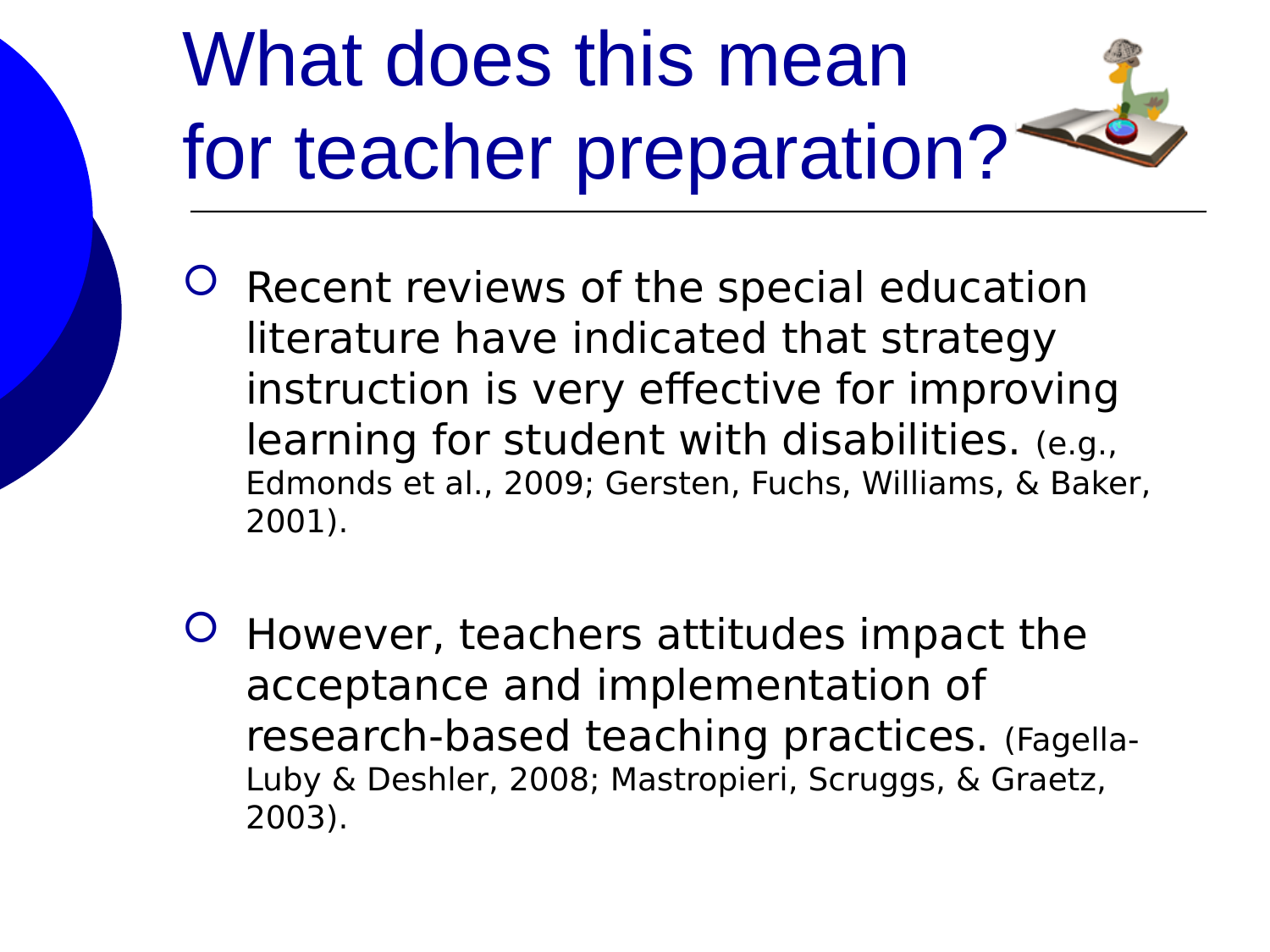

# What does this mean for teacher preparation?
Recent reviews of the special education literature have indicated that strategy instruction is very effective for improving learning for student with disabilities. (e.g., Edmonds et al., 2009; Gersten, Fuchs, Williams, & Baker, 2001).

However, teachers attitudes impact the acceptance and implementation of research-based teaching practices. (Fagella-Luby & Deshler, 2008; Mastropieri, Scruggs, & Graetz, 2003).